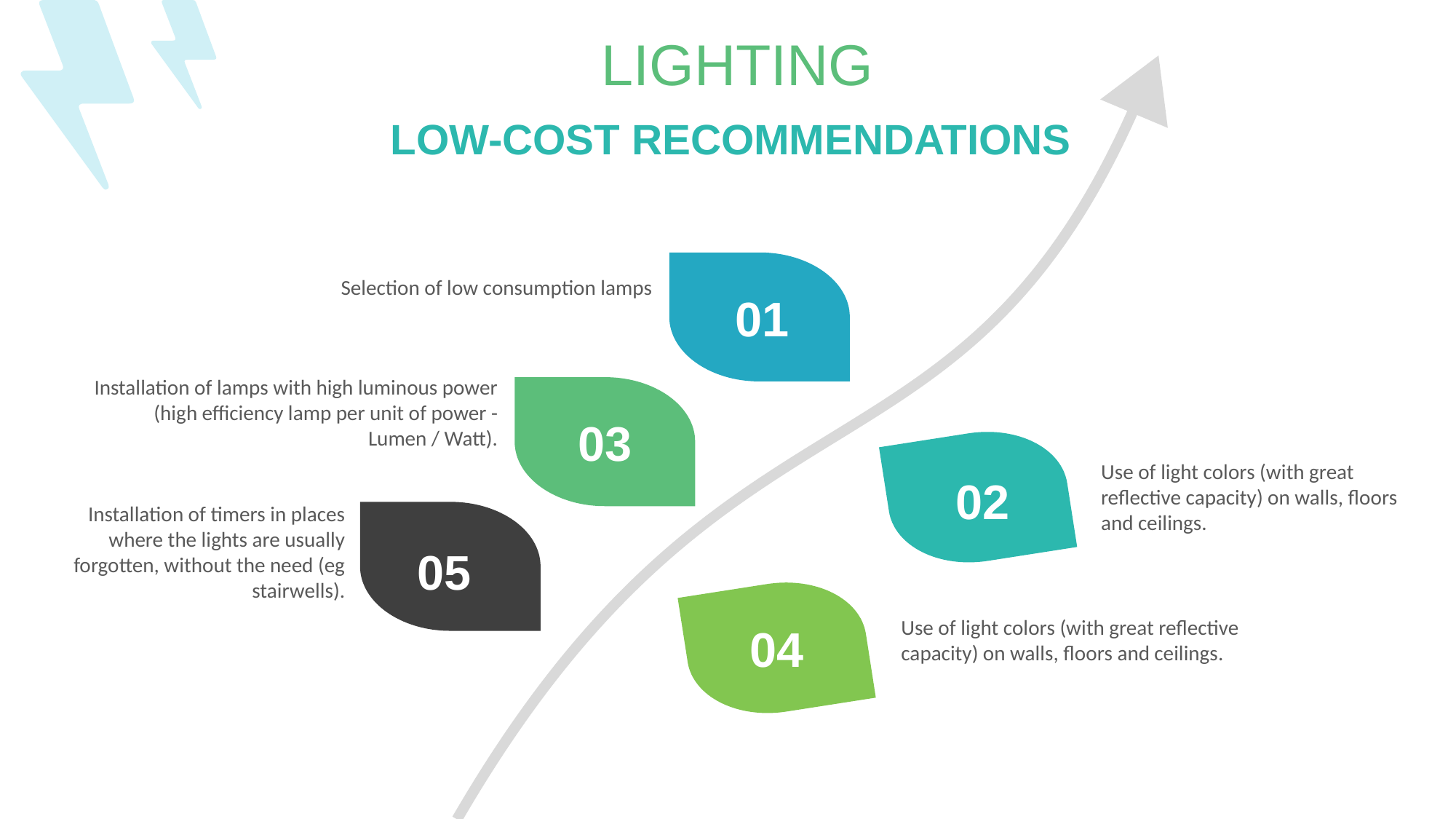

LIGHTING

LOW-COST RECOMMENDATIONS

Selection of low consumption lamps
01
Installation of lamps with high luminous power (high efficiency lamp per unit of power - Lumen / Watt).

03

Use of light colors (with great reflective capacity) on walls, floors and ceilings.
02
Installation of timers in places where the lights are usually forgotten, without the need (eg stairwells).

05

Use of light colors (with great reflective capacity) on walls, floors and ceilings.
04